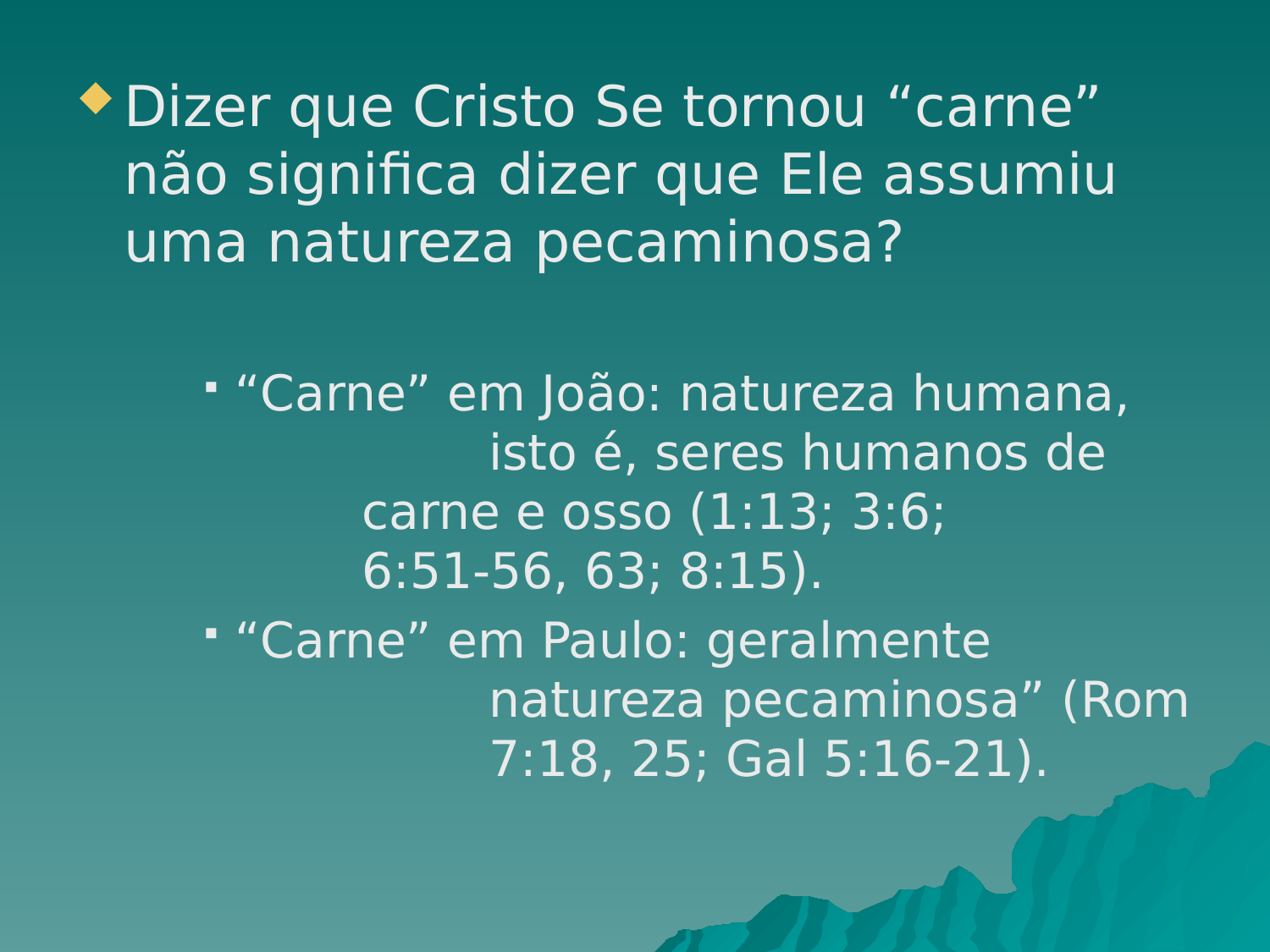

Dizer que Cristo Se tornou “carne” não significa dizer que Ele assumiu uma natureza pecaminosa?

“Carne” em João: natureza humana, 		isto é, seres humanos de 		carne e osso (1:13; 3:6; 			6:51-56, 63; 8:15).
“Carne” em Paulo: geralmente 			natureza pecaminosa” (Rom 		7:18, 25; Gal 5:16-21).